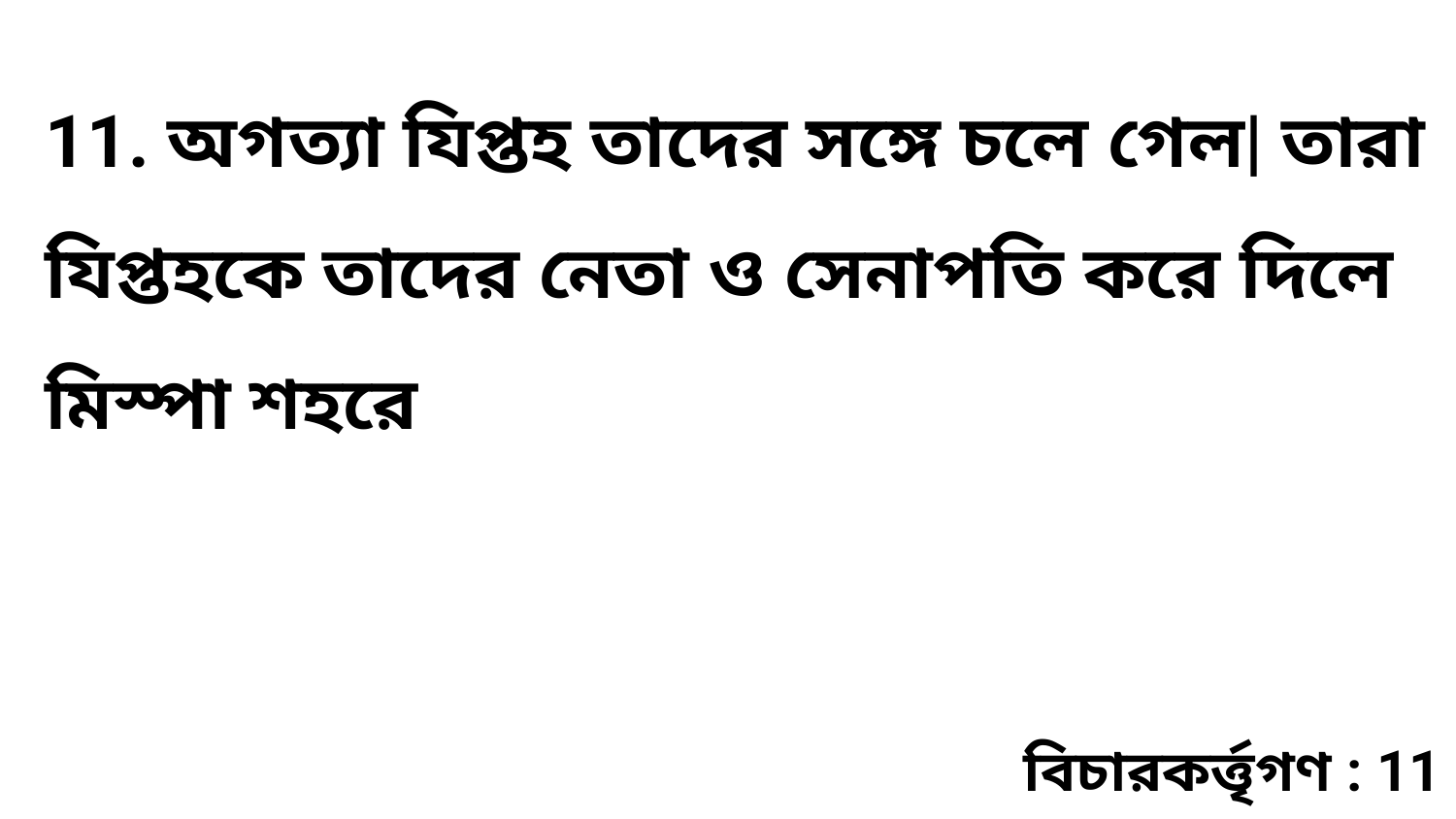

11. অগত্যা যিপ্তহ তাদের সঙ্গে চলে গেল| তারা যিপ্তহকে তাদের নেতা ও সেনাপতি করে দিলে মিস্পা শহরে
বিচারকর্ত্তৃগণ : 11